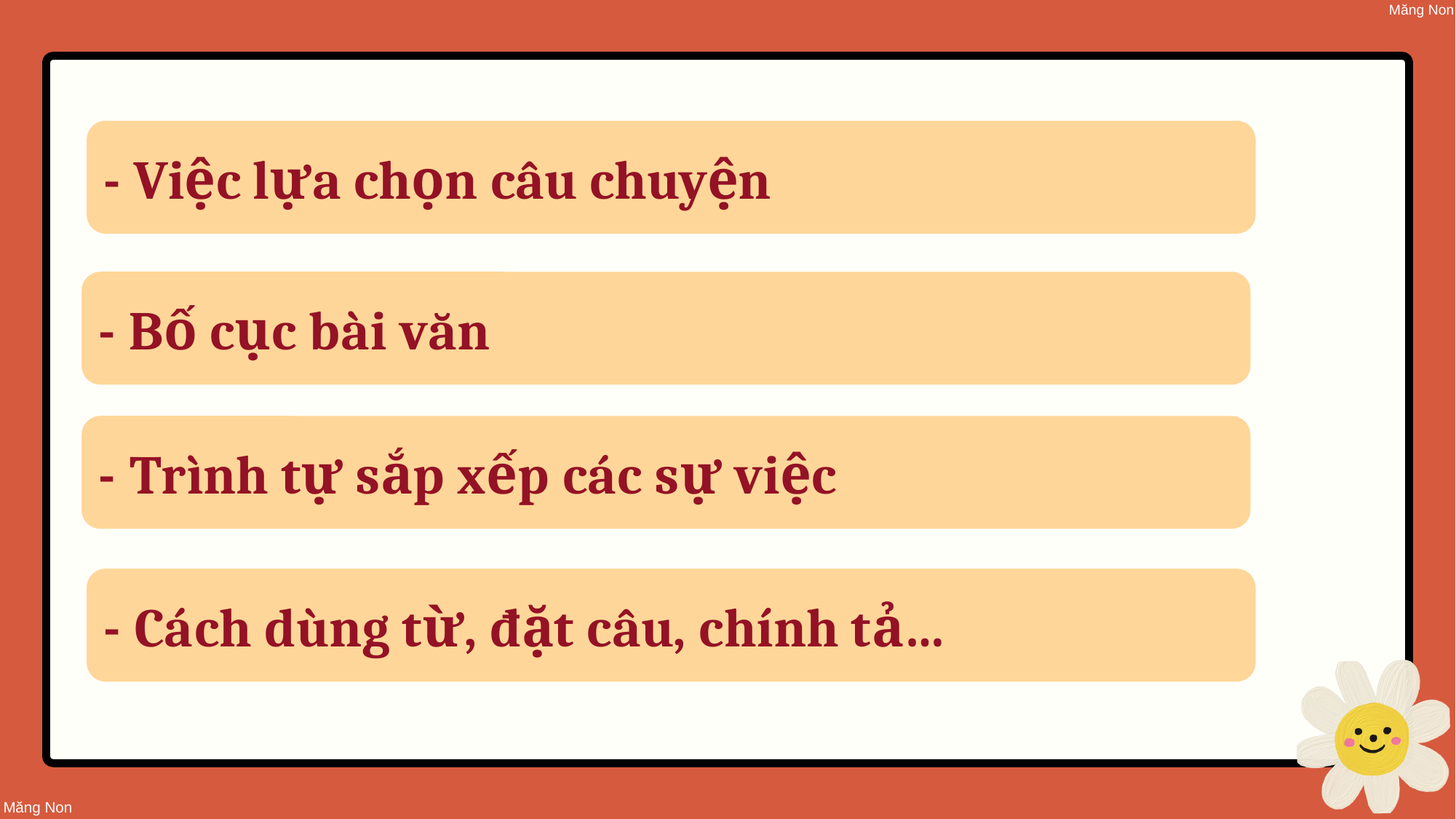

- Việc lựa chọn câu chuyện
- Bố cục bài văn
- Trình tự sắp xếp các sự việc
- Cách dùng từ, đặt câu, chính tả…